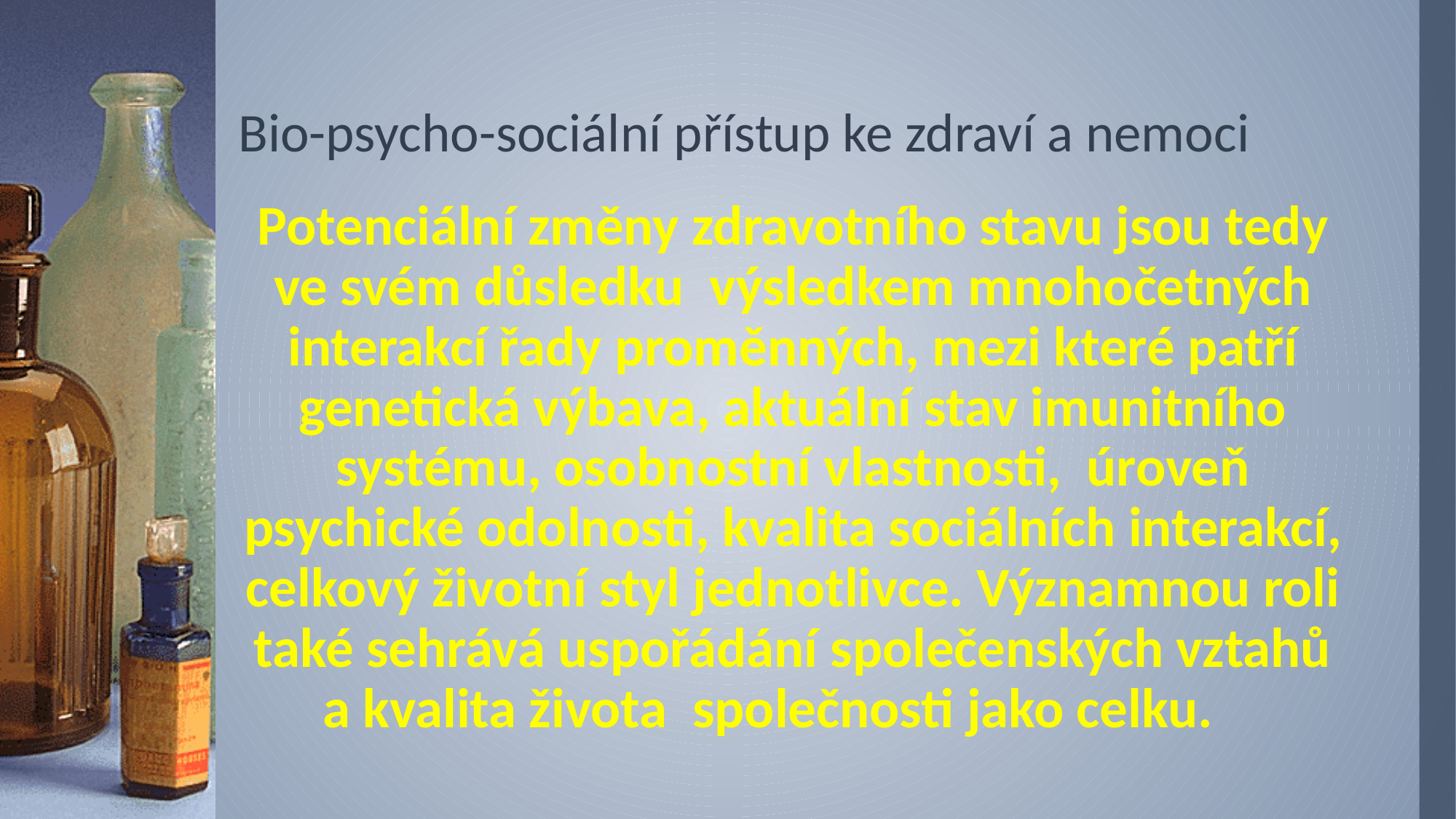

# Bio-psycho-sociální přístup ke zdraví a nemoci
Potenciální změny zdravotního stavu jsou tedy ve svém důsledku  výsledkem mnohočetných interakcí řady proměnných, mezi které patří genetická výbava, aktuální stav imunitního systému, osobnostní vlastnosti,  úroveň psychické odolnosti, kvalita sociálních interakcí, celkový životní styl jednotlivce. Významnou roli také sehrává uspořádání společenských vztahů a kvalita života  společnosti jako celku.